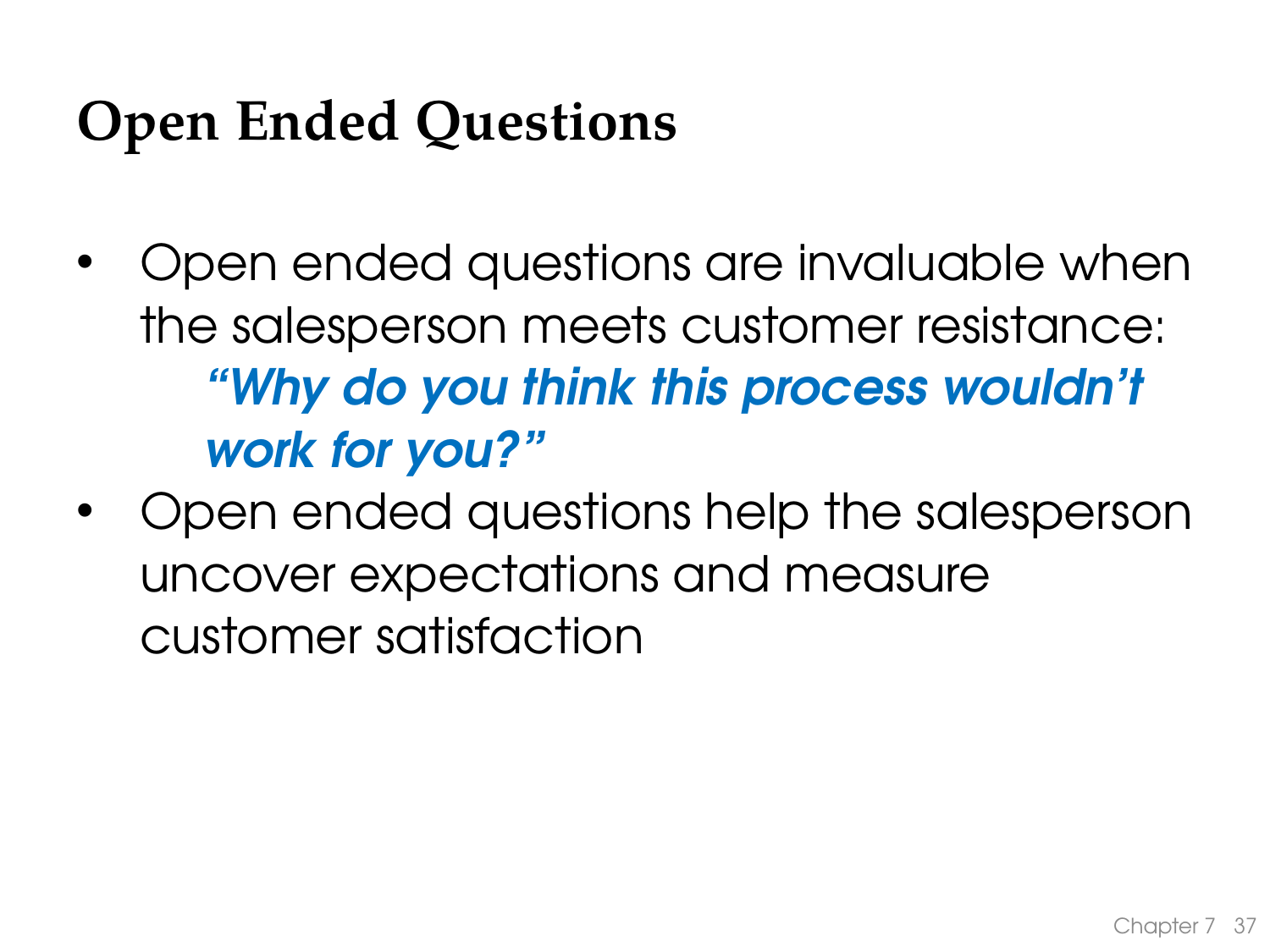

# Open Ended Questions
Open ended questions are invaluable when the salesperson meets customer resistance:
“Why do you think this process wouldn’t work for you?”
Open ended questions help the salesperson uncover expectations and measure customer satisfaction